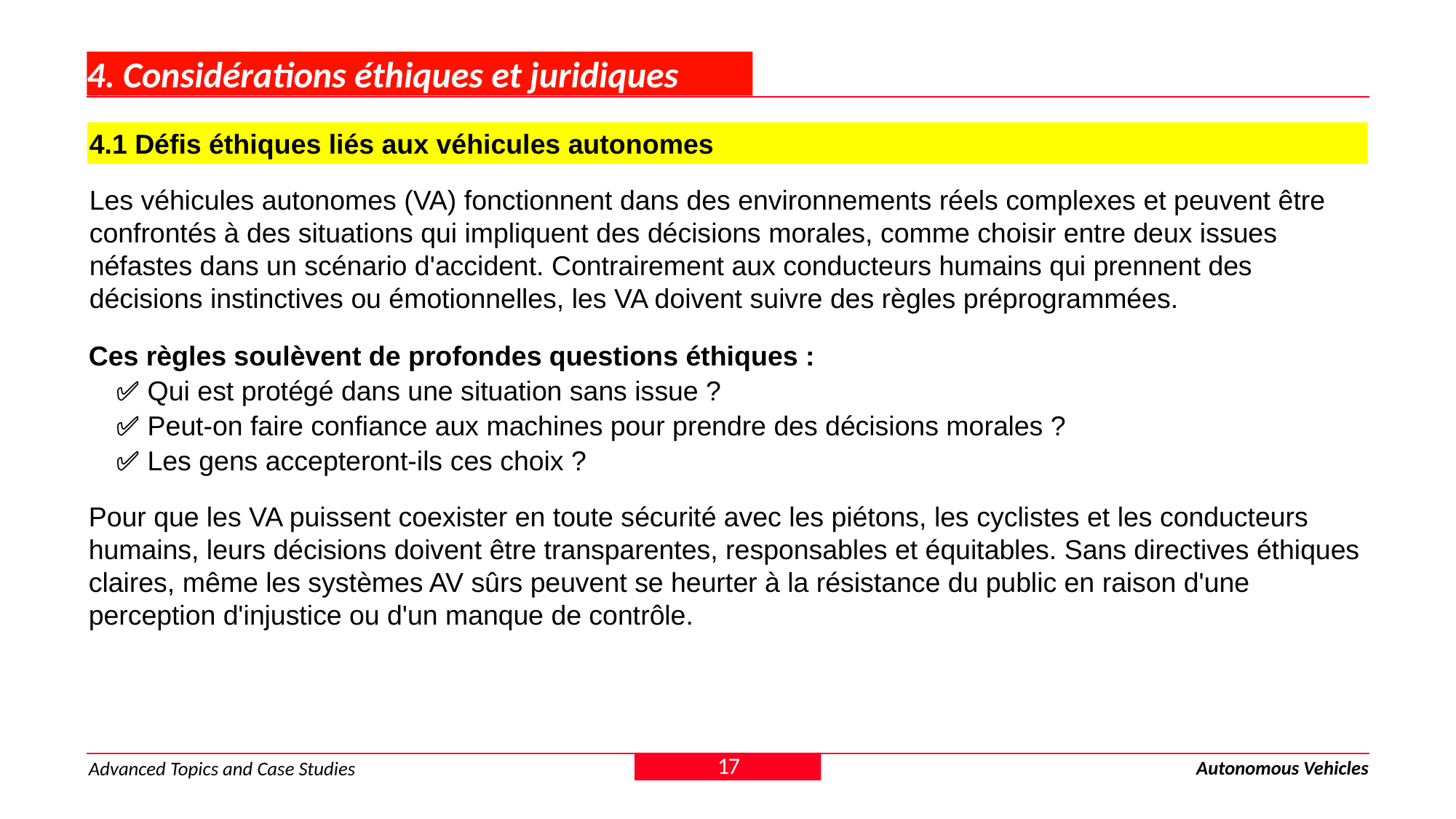

# 4. Considérations éthiques et juridiques
4.1 Défis éthiques liés aux véhicules autonomes
Les véhicules autonomes (VA) fonctionnent dans des environnements réels complexes et peuvent être confrontés à des situations qui impliquent des décisions morales, comme choisir entre deux issues néfastes dans un scénario d'accident. Contrairement aux conducteurs humains qui prennent des décisions instinctives ou émotionnelles, les VA doivent suivre des règles préprogrammées.
Ces règles soulèvent de profondes questions éthiques :
✅ Qui est protégé dans une situation sans issue ?
✅ Peut-on faire confiance aux machines pour prendre des décisions morales ?
✅ Les gens accepteront-ils ces choix ?
Pour que les VA puissent coexister en toute sécurité avec les piétons, les cyclistes et les conducteurs humains, leurs décisions doivent être transparentes, responsables et équitables. Sans directives éthiques claires, même les systèmes AV sûrs peuvent se heurter à la résistance du public en raison d'une perception d'injustice ou d'un manque de contrôle.